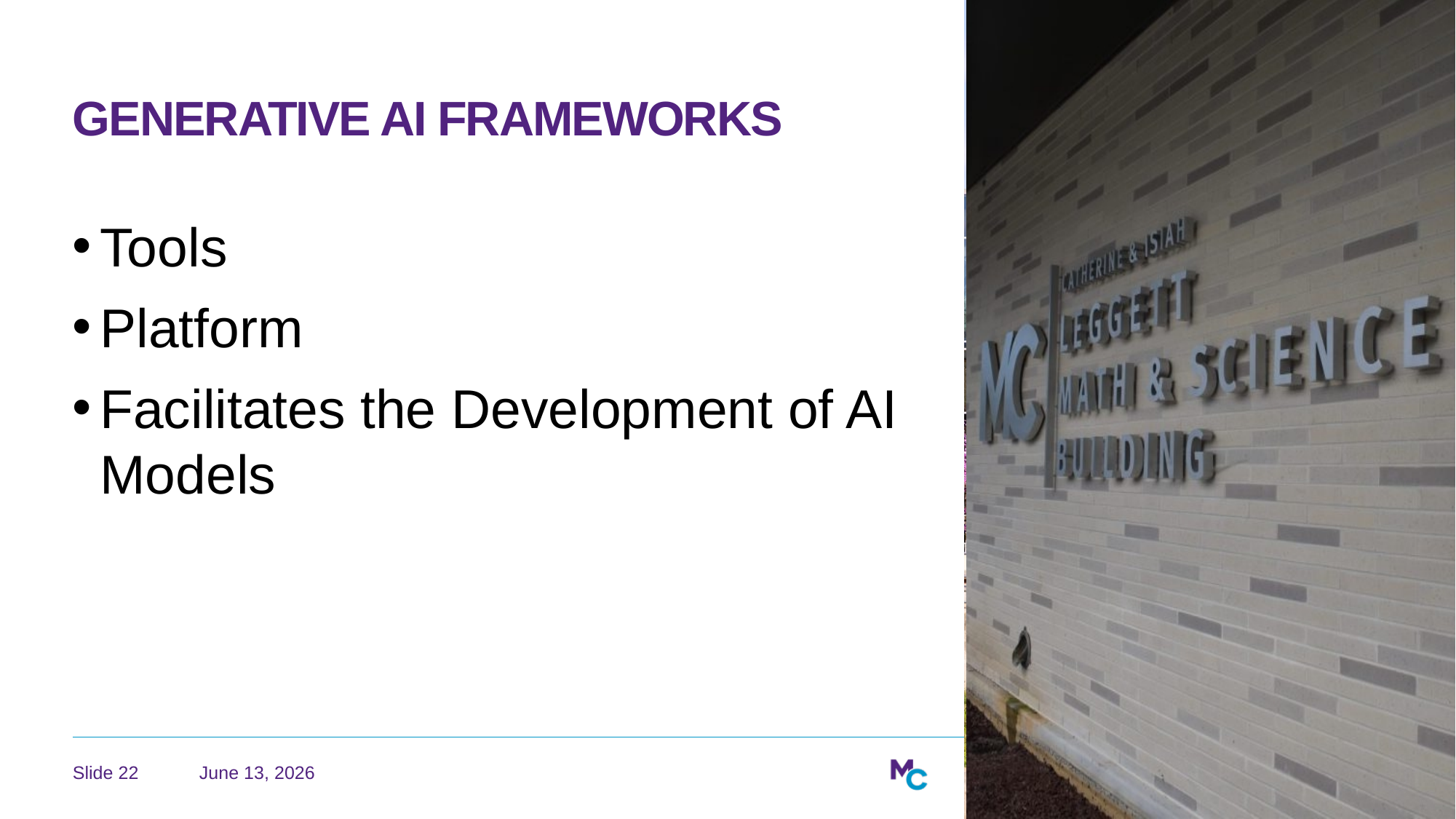

# Generative AI Frameworks
Tools
Platform
Facilitates the Development of AI Models
June 13, 2026